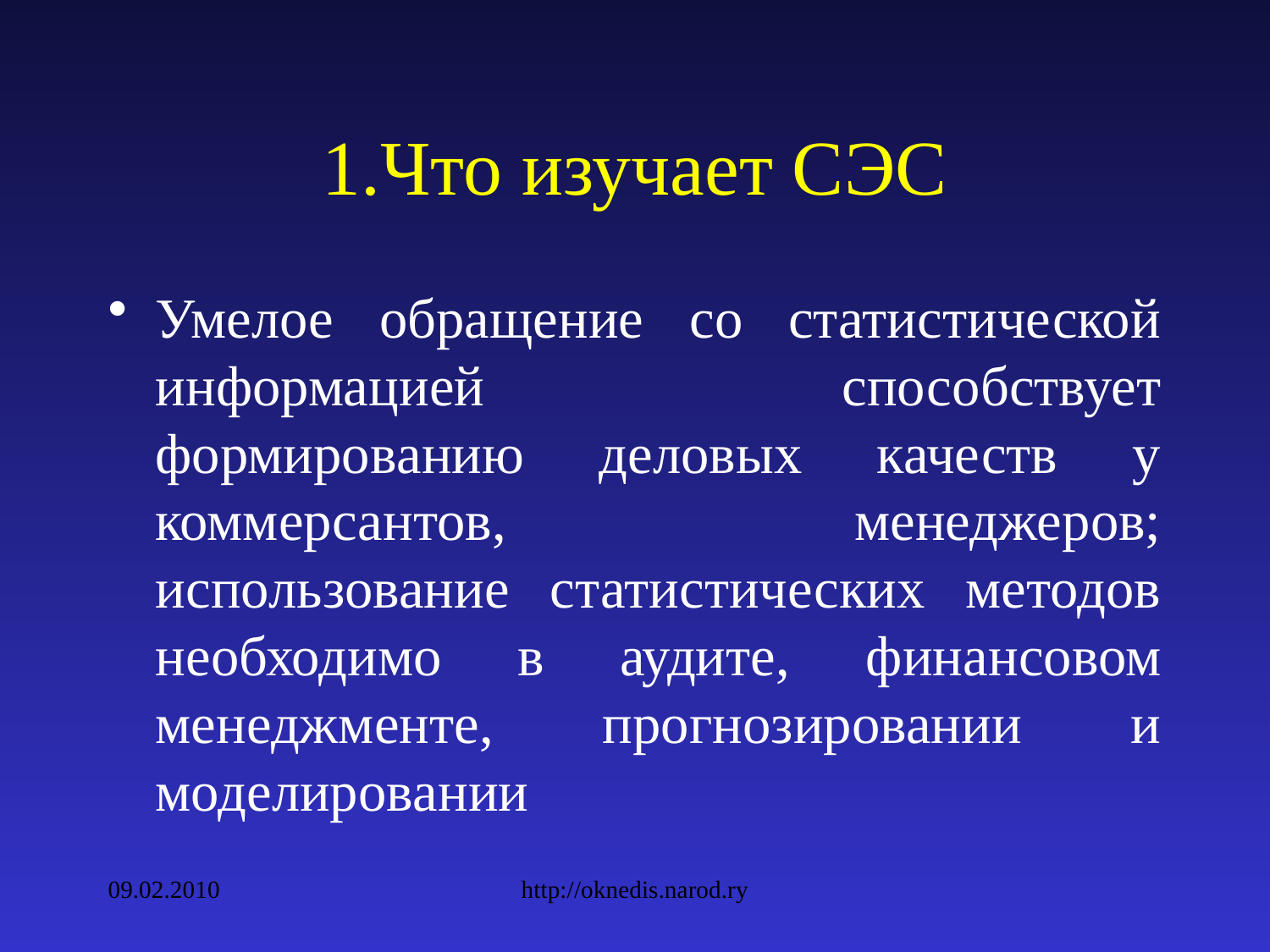

# 1.Что изучает СЭС
Умелое обращение со статистической информацией способствует формированию деловых качеств у коммерсантов, менеджеров; использование статистических методов необходимо в аудите, финансовом менеджменте, прогнозировании и моделировании
09.02.2010
http://oknedis.narod.ry